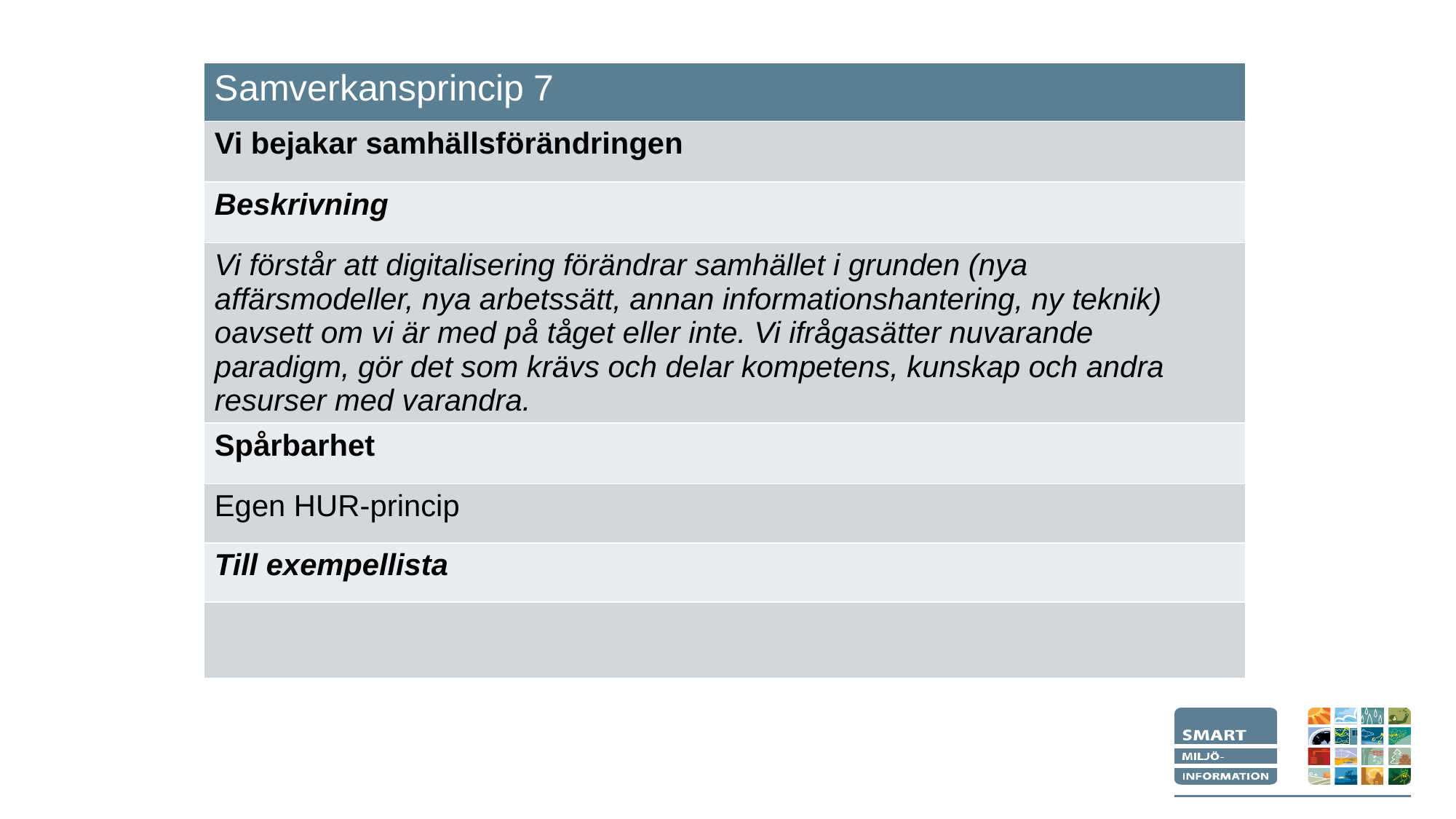

| Samverkansprincip 7 |
| --- |
| Vi bejakar samhällsförändringen |
| Beskrivning |
| Vi förstår att digitalisering förändrar samhället i grunden (nya affärsmodeller, nya arbetssätt, annan informationshantering, ny teknik) oavsett om vi är med på tåget eller inte. Vi ifrågasätter nuvarande paradigm, gör det som krävs och delar kompetens, kunskap och andra resurser med varandra. |
| Spårbarhet |
| Egen HUR-princip |
| Till exempellista |
|  |